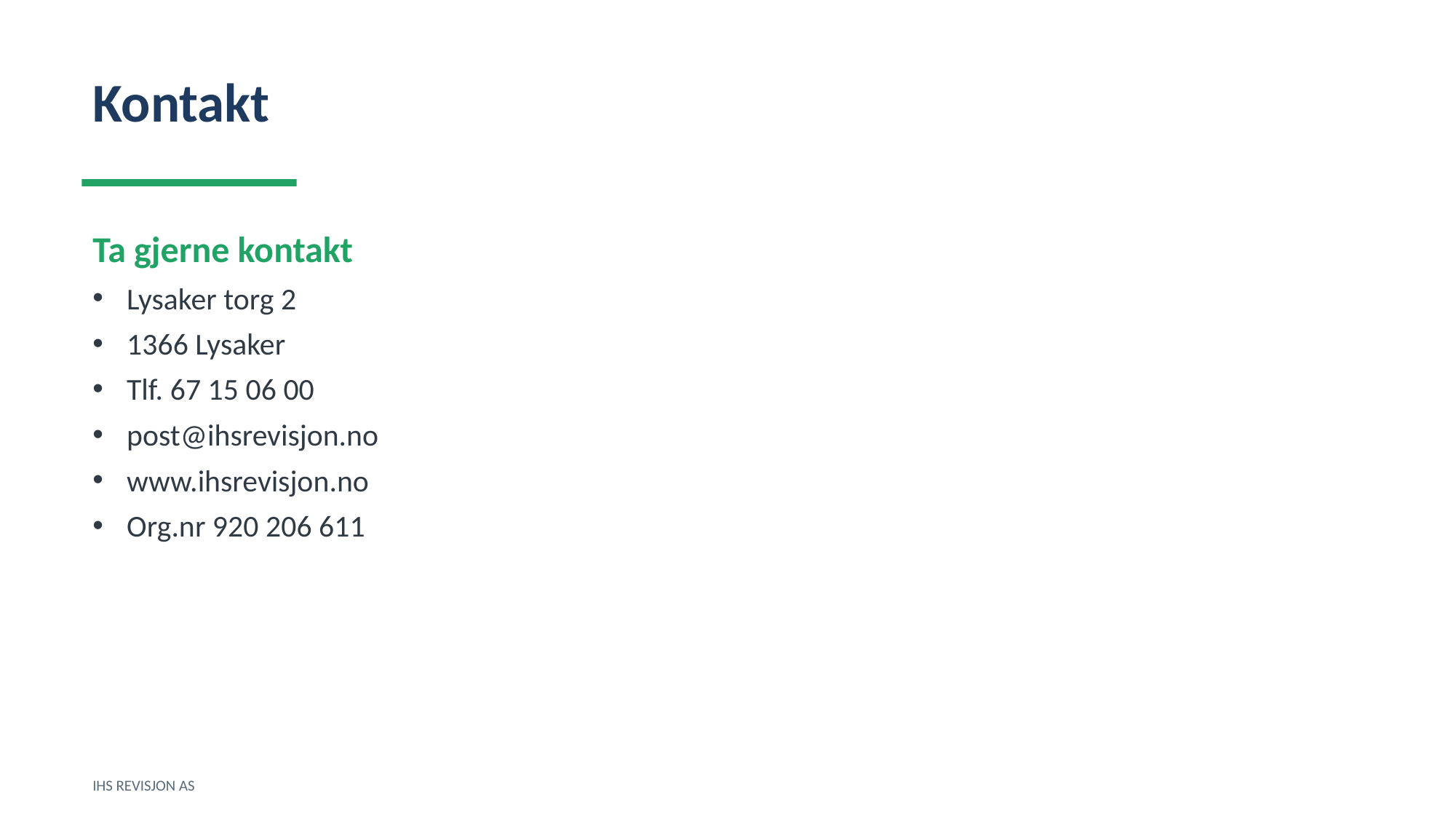

Kontakt

Ta gjerne kontakt
Lysaker torg 2
1366 Lysaker
Tlf. 67 15 06 00
post@ihsrevisjon.no
www.ihsrevisjon.no
Org.nr 920 206 611
IHS REVISJON AS